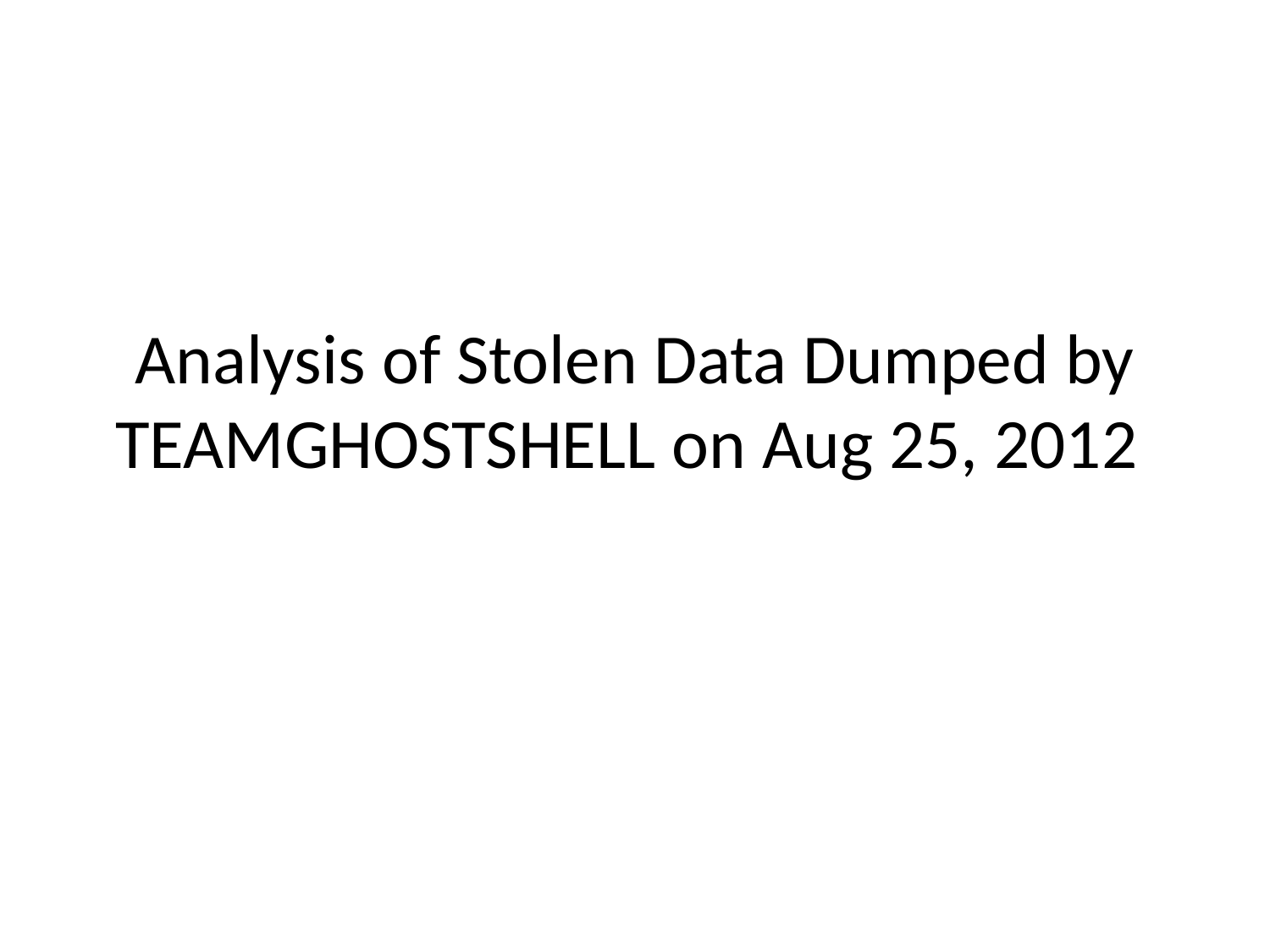

# Analysis of Stolen Data Dumped by TEAMGHOSTSHELL on Aug 25, 2012